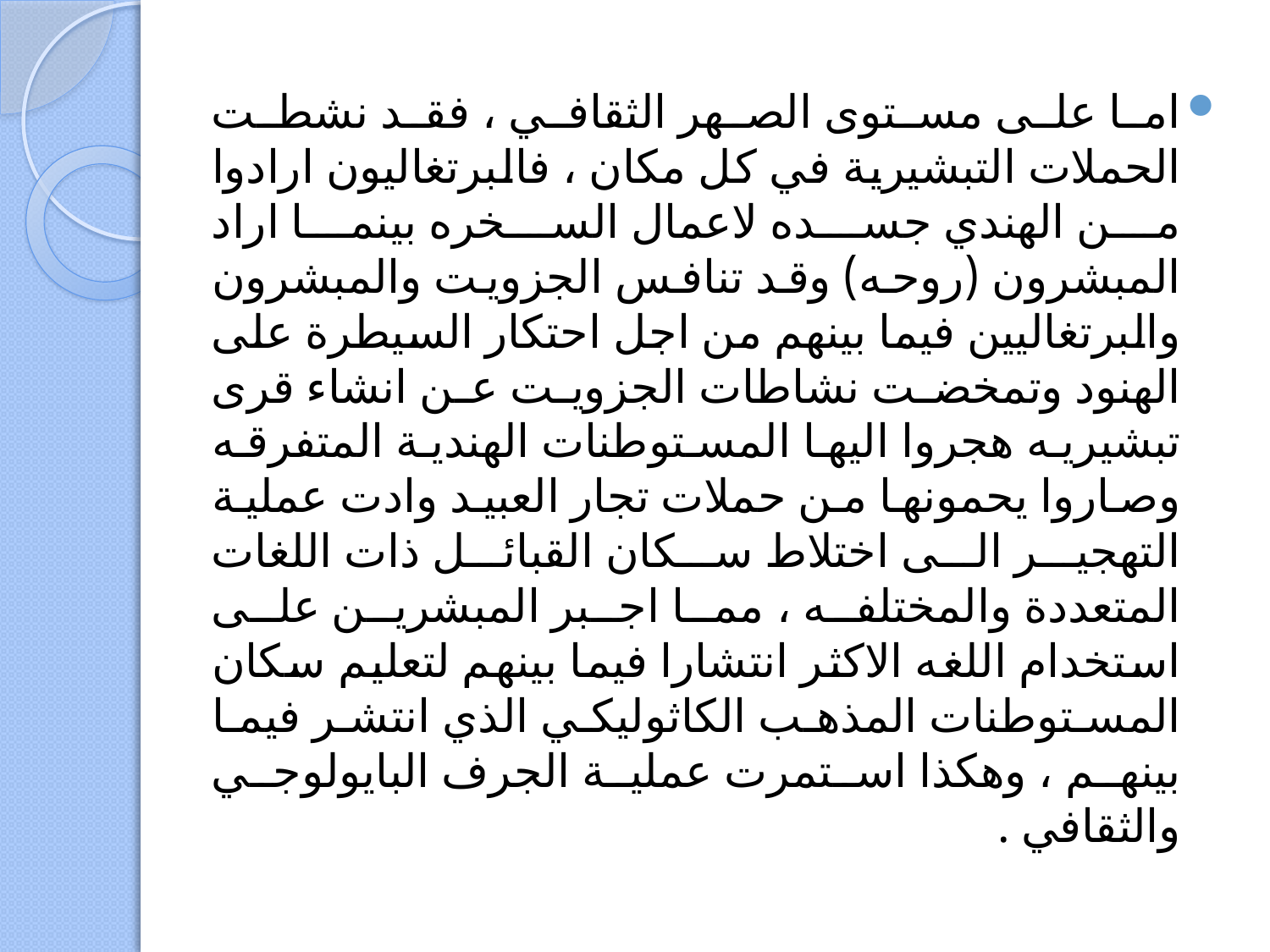

اما على مستوى الصهر الثقافي ، فقد نشطت الحملات التبشيرية في كل مكان ، فالبرتغاليون ارادوا من الهندي جسده لاعمال السخره بينما اراد المبشرون (روحه) وقد تنافس الجزويت والمبشرون والبرتغاليين فيما بينهم من اجل احتكار السيطرة على الهنود وتمخضت نشاطات الجزويت عن انشاء قرى تبشيريه هجروا اليها المستوطنات الهندية المتفرقه وصاروا يحمونها من حملات تجار العبيد وادت عملية التهجير الى اختلاط سكان القبائل ذات اللغات المتعددة والمختلفه ، مما اجبر المبشرين على استخدام اللغه الاكثر انتشارا فيما بينهم لتعليم سكان المستوطنات المذهب الكاثوليكي الذي انتشر فيما بينهم ، وهكذا استمرت عملية الجرف البايولوجي والثقافي .